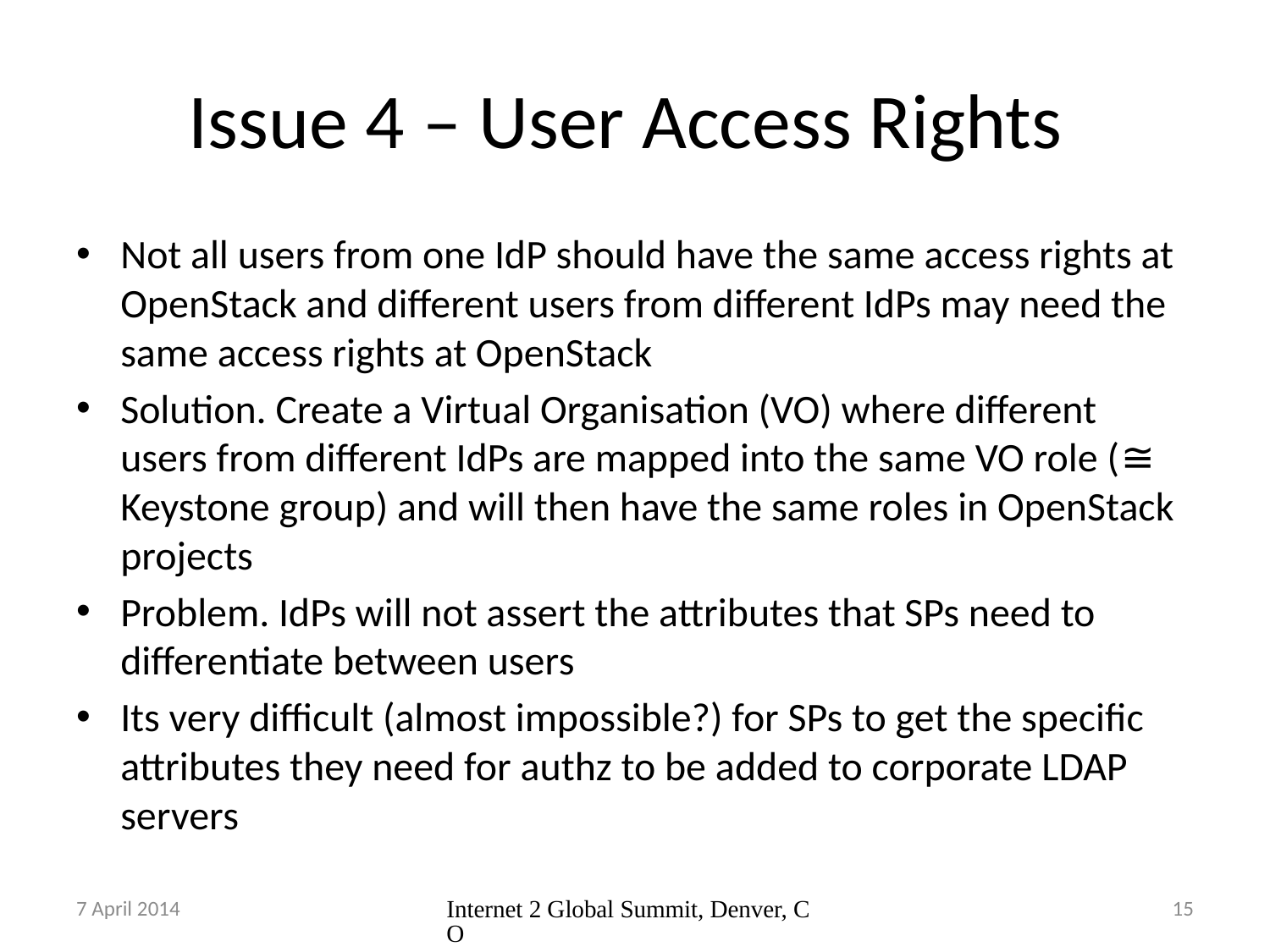

# Issue 4 – User Access Rights
Not all users from one IdP should have the same access rights at OpenStack and different users from different IdPs may need the same access rights at OpenStack
Solution. Create a Virtual Organisation (VO) where different users from different IdPs are mapped into the same VO role (≅ Keystone group) and will then have the same roles in OpenStack projects
Problem. IdPs will not assert the attributes that SPs need to differentiate between users
Its very difficult (almost impossible?) for SPs to get the specific attributes they need for authz to be added to corporate LDAP servers

7 April 2014
Internet 2 Global Summit, Denver, CO
15